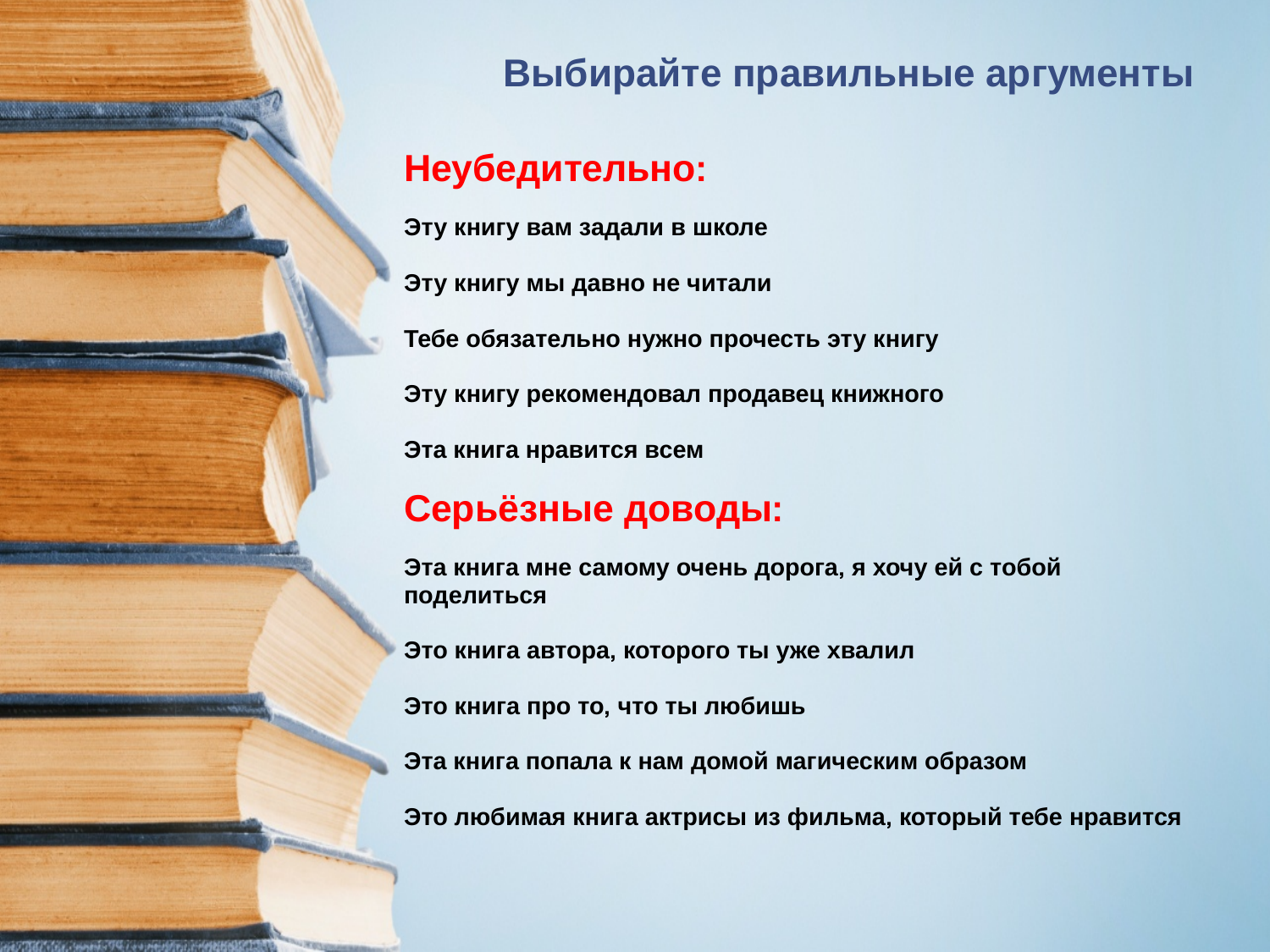

# Выбирайте правильные аргументы
Неубедительно:

Эту книгу вам задали в школе

Эту книгу мы давно не читали

Тебе обязательно нужно прочесть эту книгу

Эту книгу рекомендовал продавец книжного

Эта книга нравится всем

Серьёзные доводы:

Эта книга мне самому очень дорога, я хочу ей с тобой поделиться

Это книга автора, которого ты уже хвалил

Это книга про то, что ты любишь

Эта книга попала к нам домой магическим образом

Это любимая книга актрисы из фильма, который тебе нравится